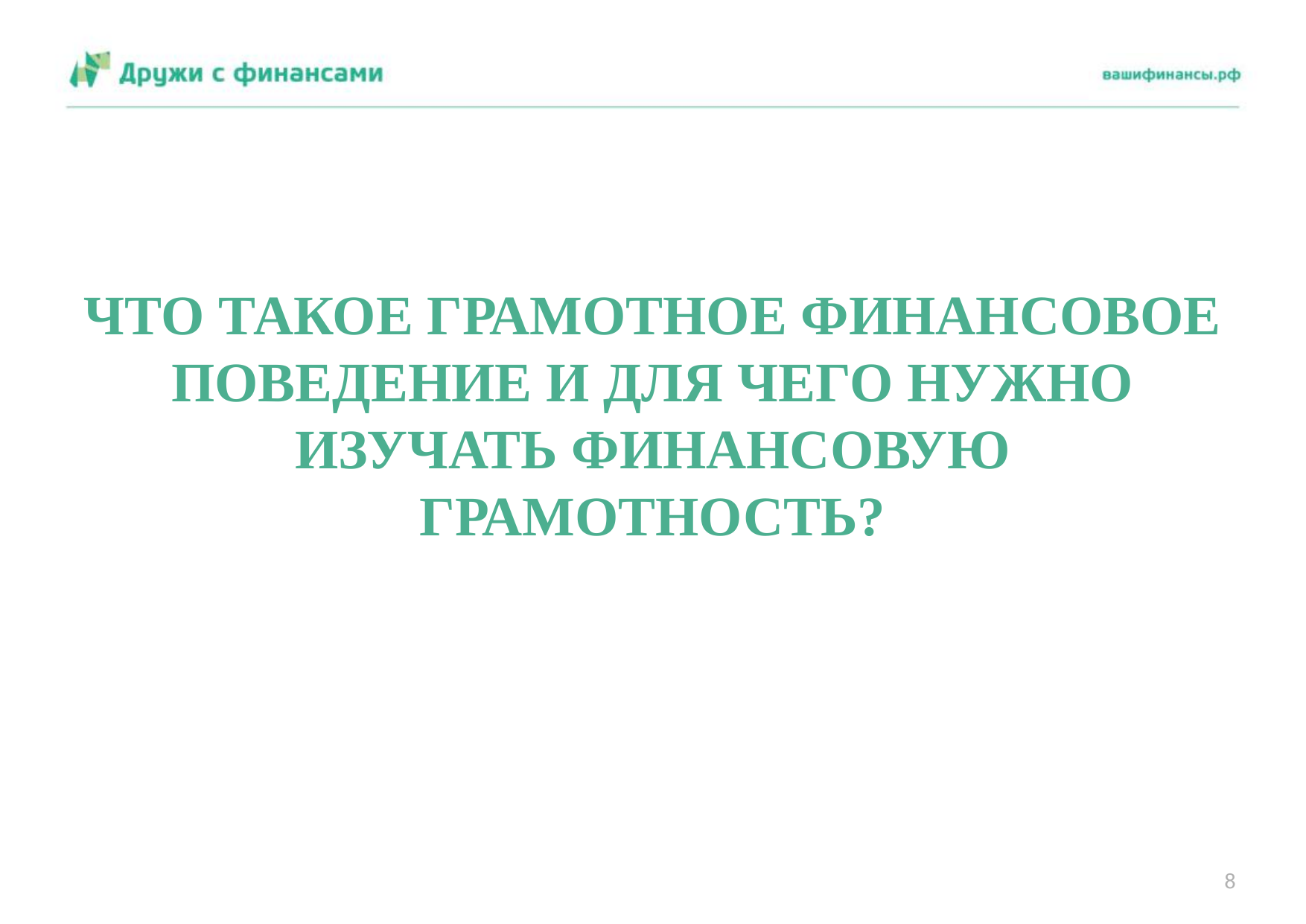

ЧТО ТАКОЕ ГРАМОТНОЕ ФИНАНСОВОЕ ПОВЕДЕНИЕ И ДЛЯ ЧЕГО НУЖНО ИЗУЧАТЬ ФИНАНСОВУЮ ГРАМОТНОСТЬ?
8